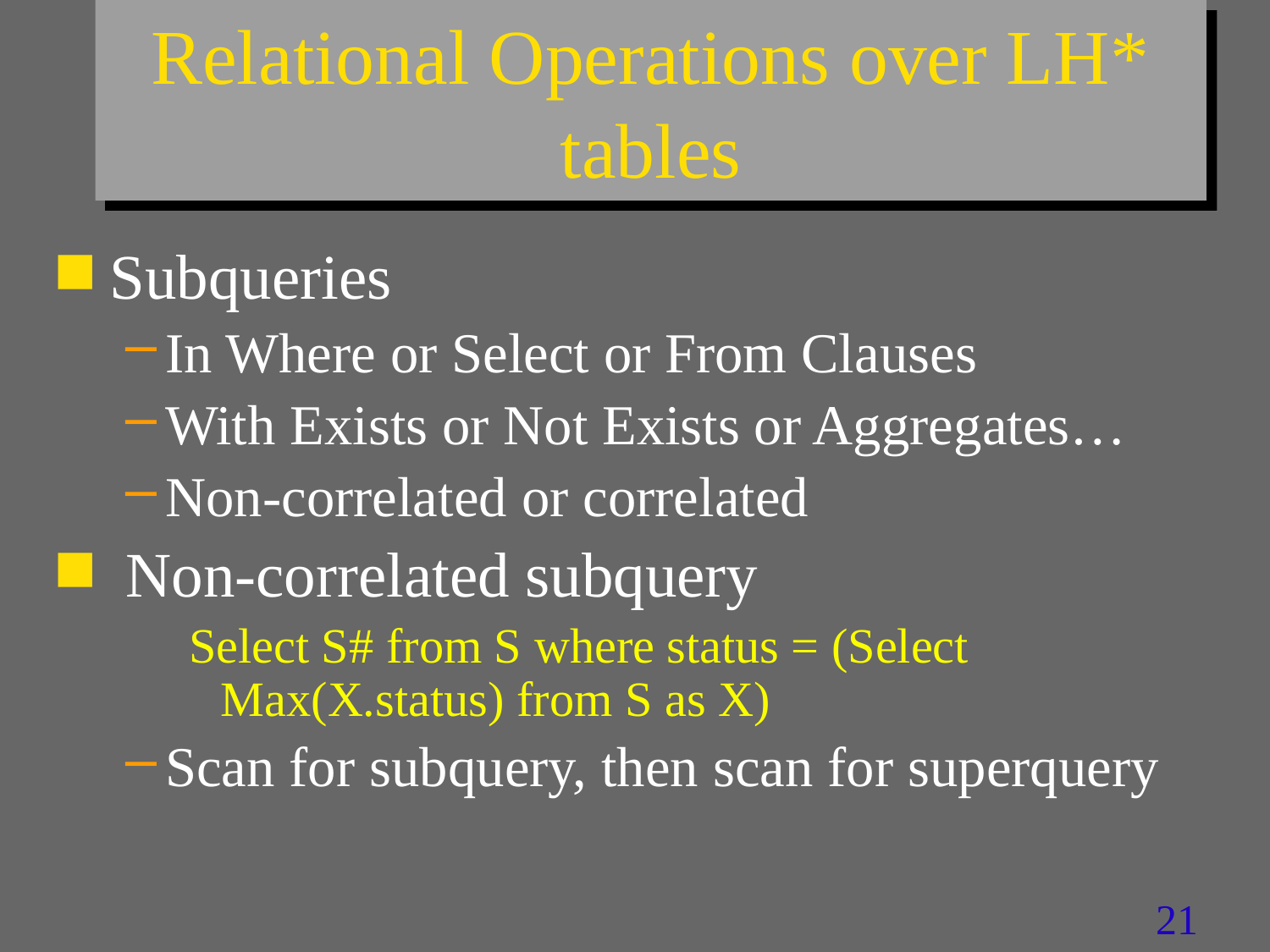

# Relational Operations over LH* tables
Subqueries
In Where or Select or From Clauses
With Exists or Not Exists or Aggregates…
Non-correlated or correlated
 Non-correlated subquery
Select S# from S where status = (Select Max(X.status) from S as X)
Scan for subquery, then scan for superquery